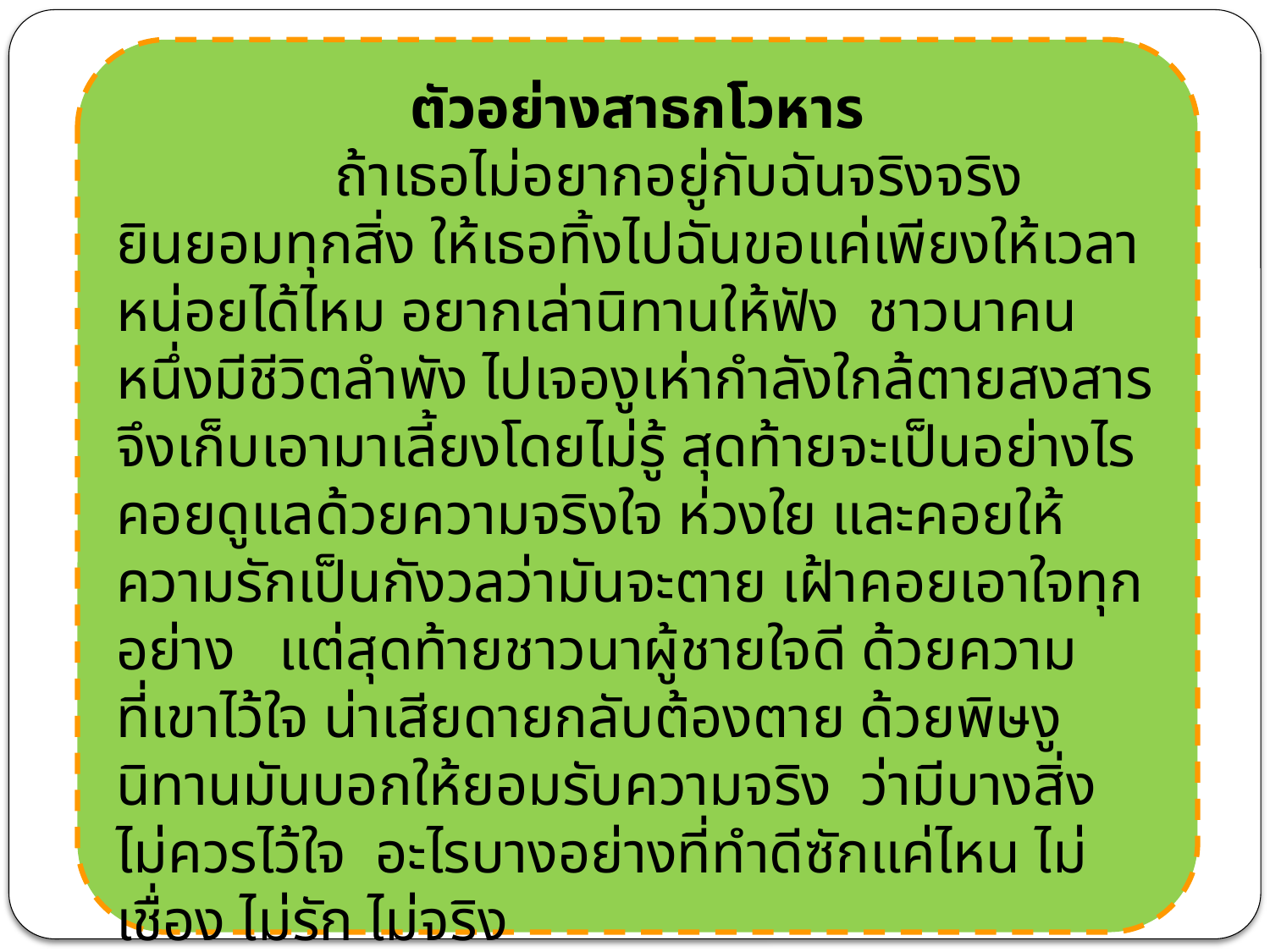

ตัวอย่างสาธกโวหาร
               ถ้าเธอไม่อยากอยู่กับฉันจริงจริง ยินยอมทุกสิ่ง ให้เธอทิ้งไปฉันขอแค่เพียงให้เวลาหน่อยได้ไหม อยากเล่านิทานให้ฟัง  ชาวนาคนหนึ่งมีชีวิตลำพัง ไปเจองูเห่ากำลังใกล้ตายสงสาร จึงเก็บเอามาเลี้ยงโดยไม่รู้ สุดท้ายจะเป็นอย่างไร  คอยดูแลด้วยความจริงใจ ห่วงใย และคอยให้ความรักเป็นกังวลว่ามันจะตาย เฝ้าคอยเอาใจทุกอย่าง   แต่สุดท้ายชาวนาผู้ชายใจดี ด้วยความ
ที่เขาไว้ใจ น่าเสียดายกลับต้องตาย ด้วยพิษงู  นิทานมันบอกให้ยอมรับความจริง  ว่ามีบางสิ่ง ไม่ควรไว้ใจ  อะไรบางอย่างที่ทำดีซักแค่ไหน ไม่เชื่อง ไม่รัก ไม่จริง
                                                                                             (สีฟ้า: ชาวนากับงูเห่า)